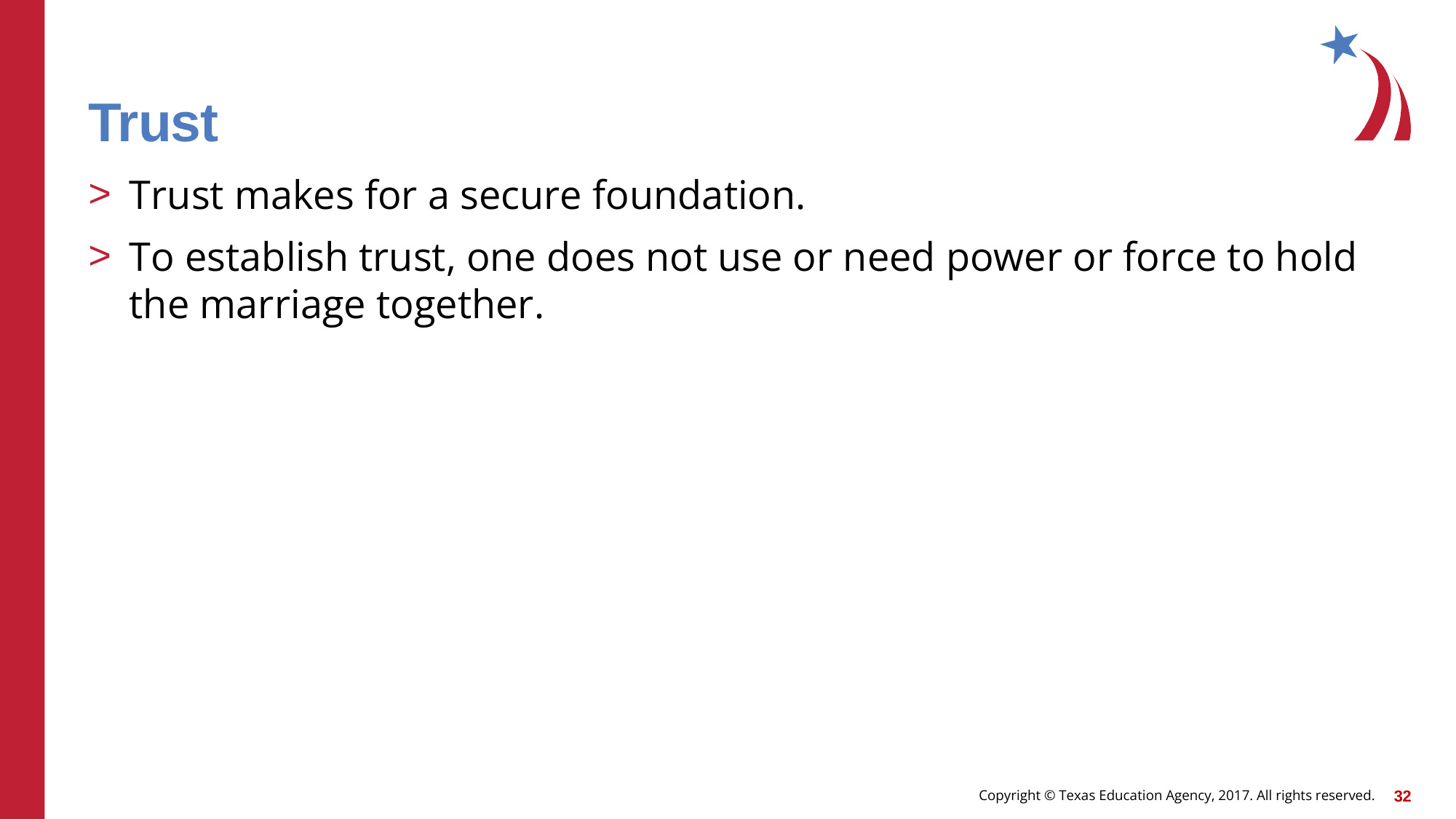

# Trust
Trust makes for a secure foundation.
To establish trust, one does not use or need power or force to hold the marriage together.